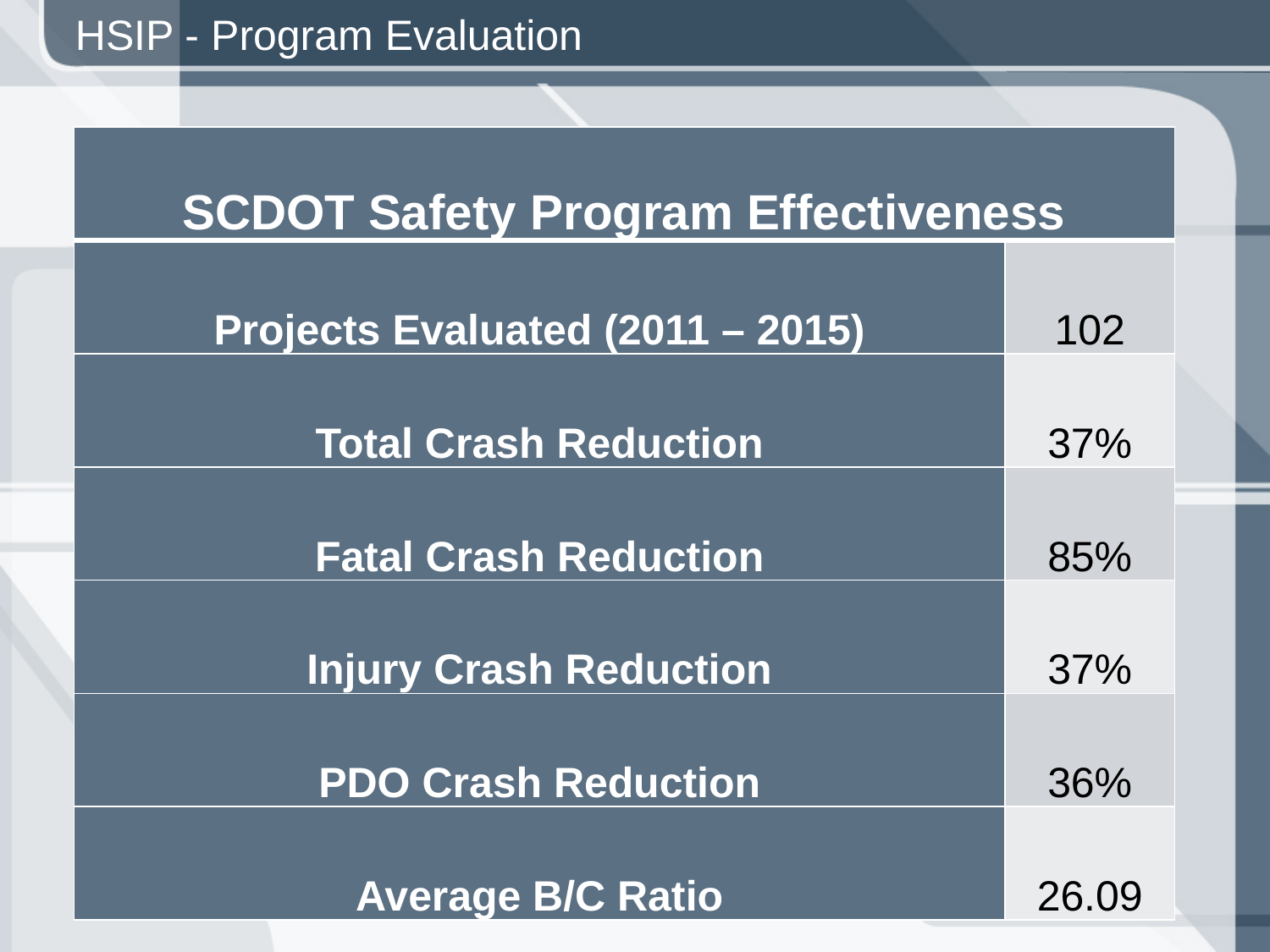

# HSIP - Program Evaluation
| SCDOT Safety Program Effectiveness |  |
| --- | --- |
| Projects Evaluated (2011 – 2015) | 102 |
| Total Crash Reduction | 37% |
| Fatal Crash Reduction | 85% |
| Injury Crash Reduction | 37% |
| PDO Crash Reduction | 36% |
| Average B/C Ratio | 26.09 |